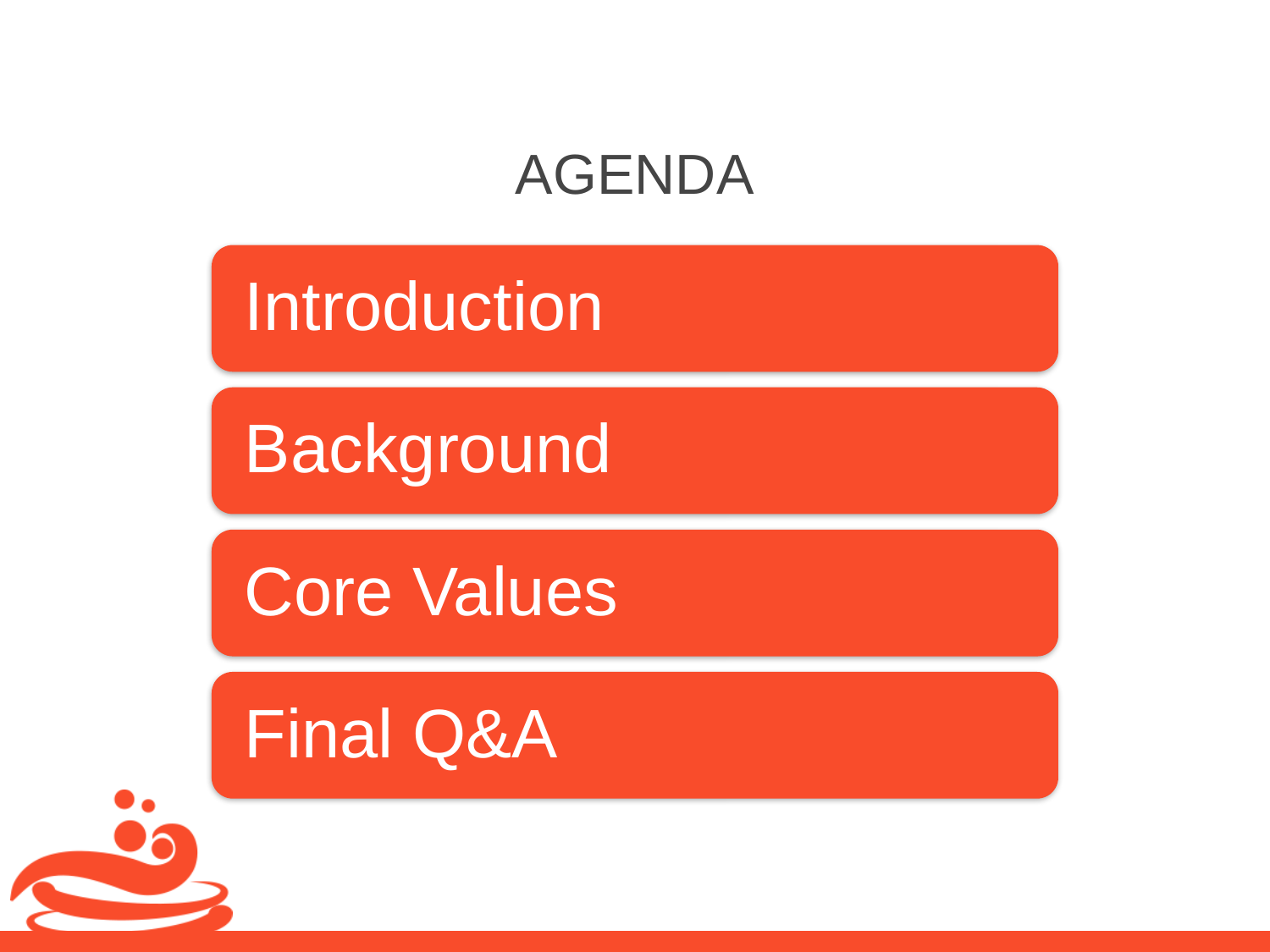

# AGENDA
Introduction
Background
Core Values
Final Q&A